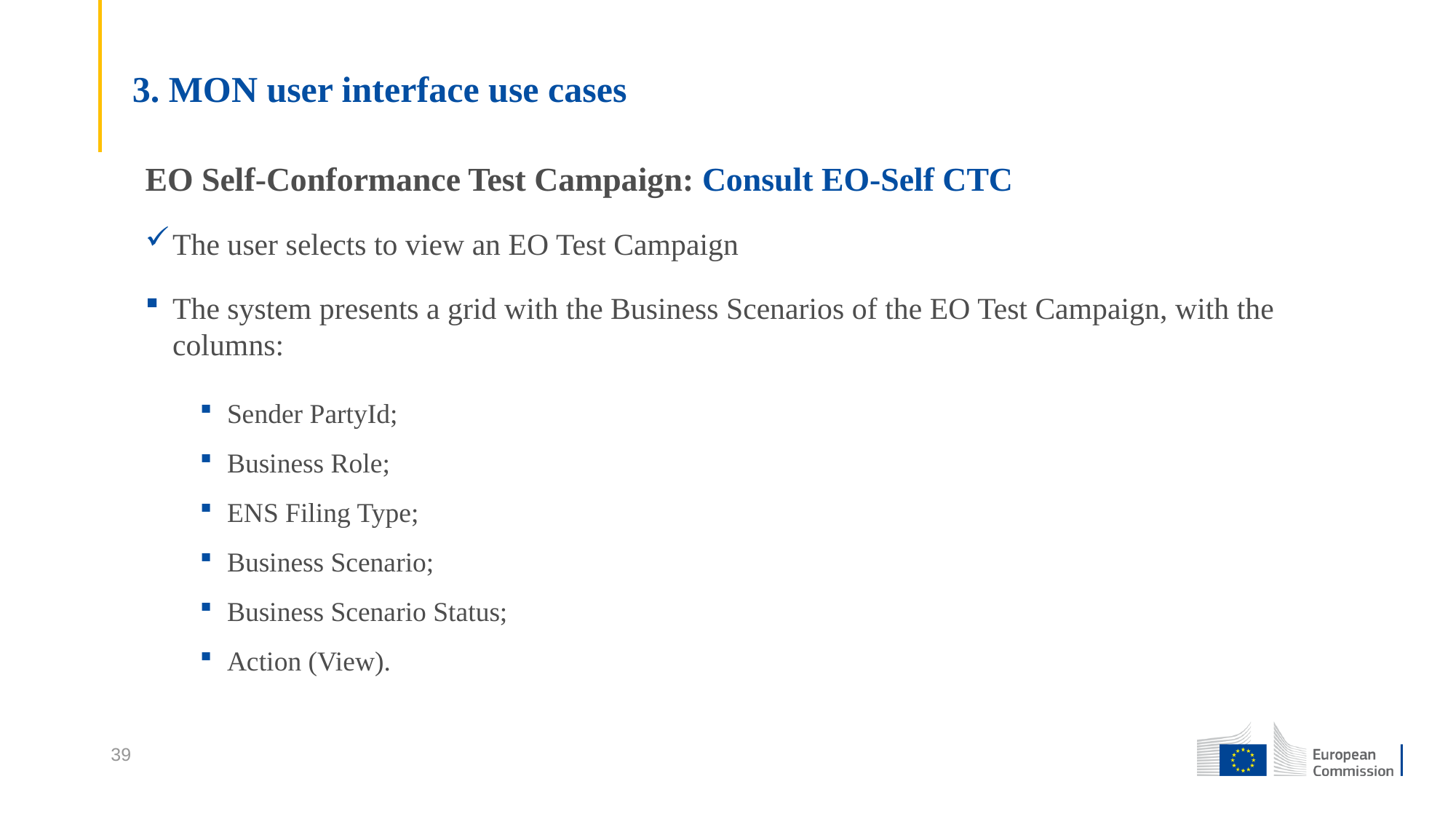

# 3. MON user interface use cases
EO Self-Conformance Test Campaign: Consult EO-Self CTC
The user selects to view an EO Test Campaign
The system presents a grid with the Business Scenarios of the EO Test Campaign, with the columns:
Sender PartyId;
Business Role;
ENS Filing Type;
Business Scenario;
Business Scenario Status;
Action (View).

39